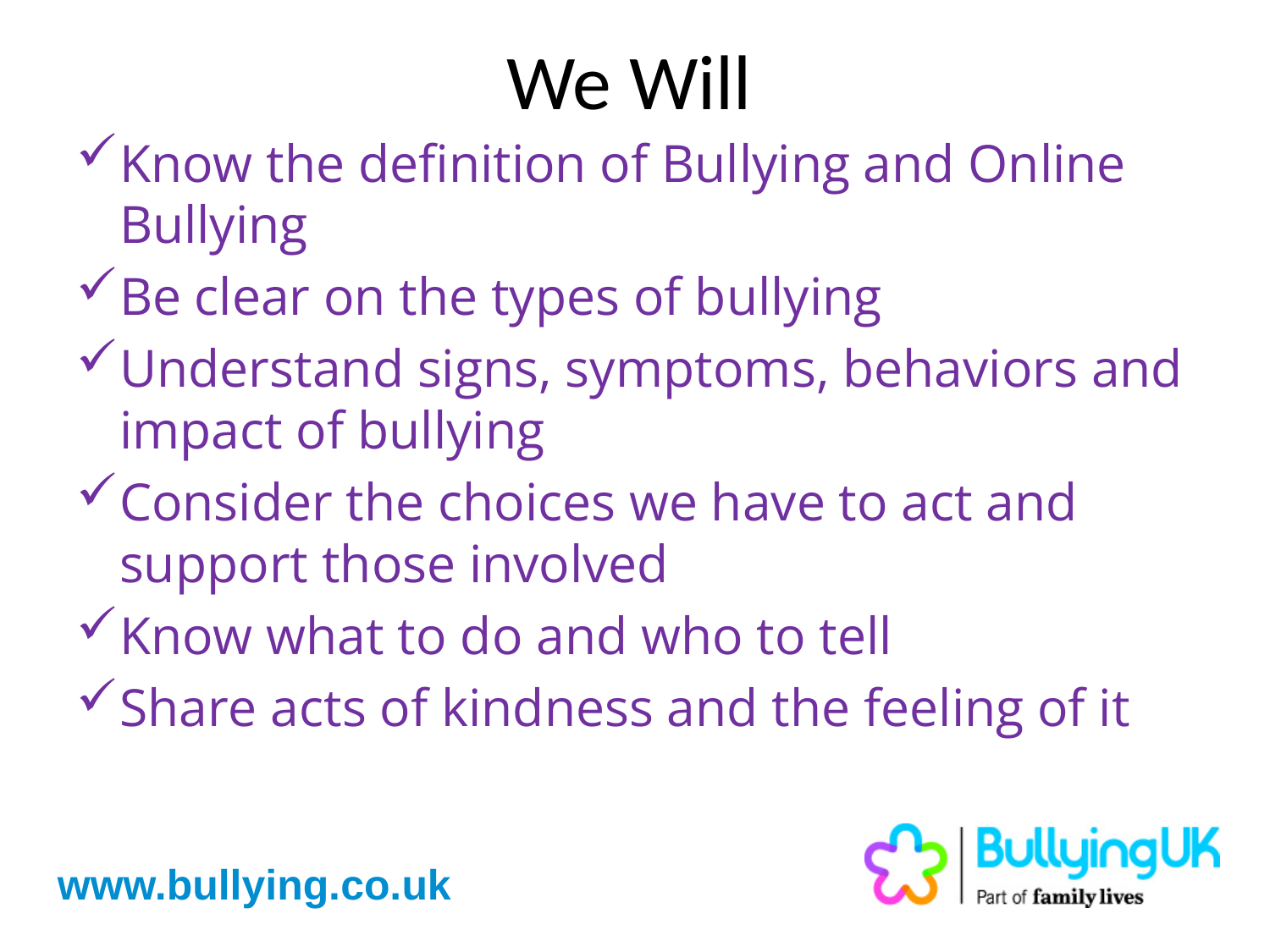

# We Will
Know the definition of Bullying and Online Bullying
Be clear on the types of bullying
Understand signs, symptoms, behaviors and impact of bullying
Consider the choices we have to act and support those involved
Know what to do and who to tell
Share acts of kindness and the feeling of it